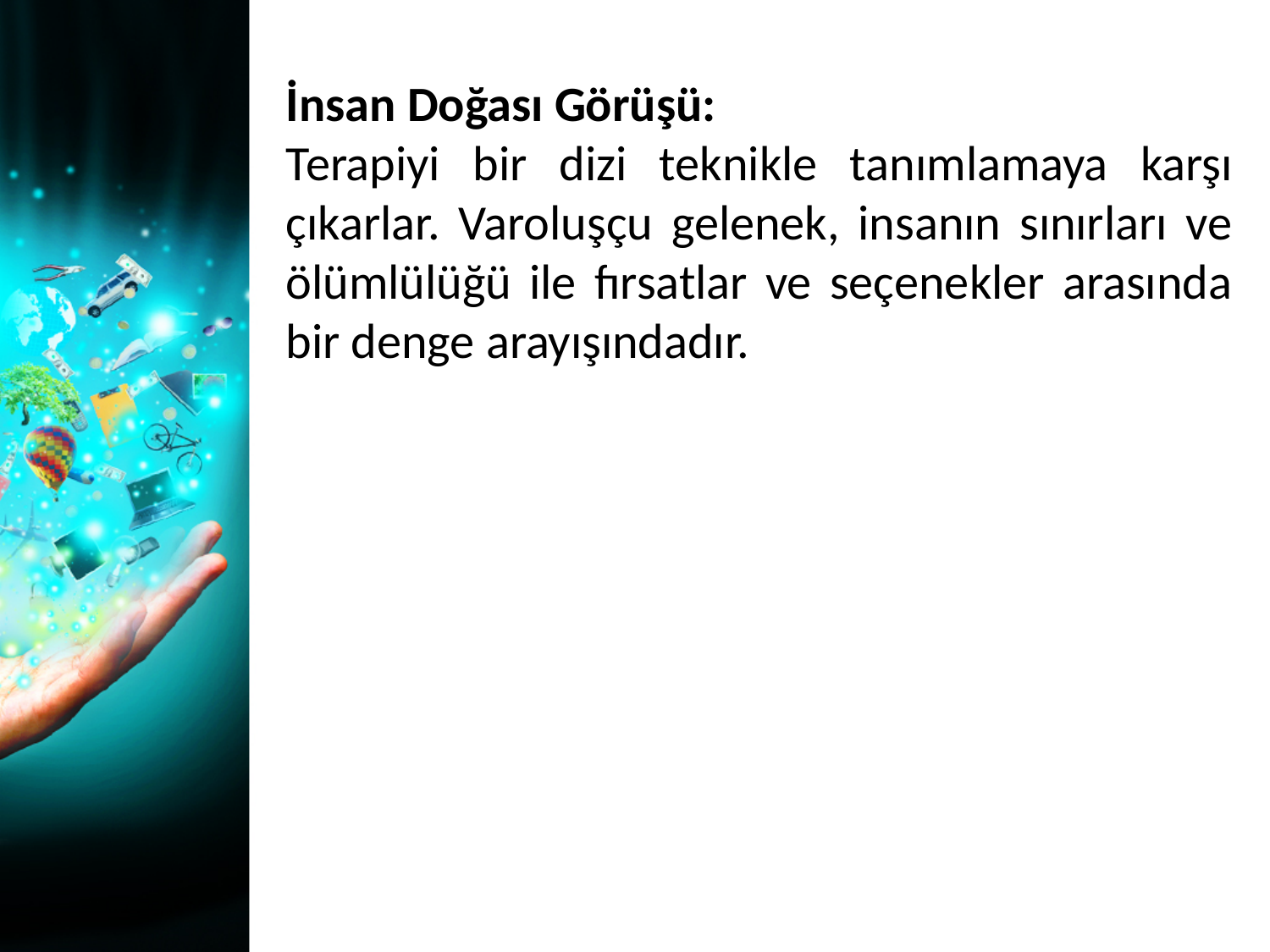

İnsan Doğası Görüşü:
Terapiyi bir dizi teknikle tanımlamaya karşı çıkarlar. Varoluşçu gelenek, insanın sınırları ve ölümlülüğü ile fırsatlar ve seçenekler arasında bir denge arayışındadır.